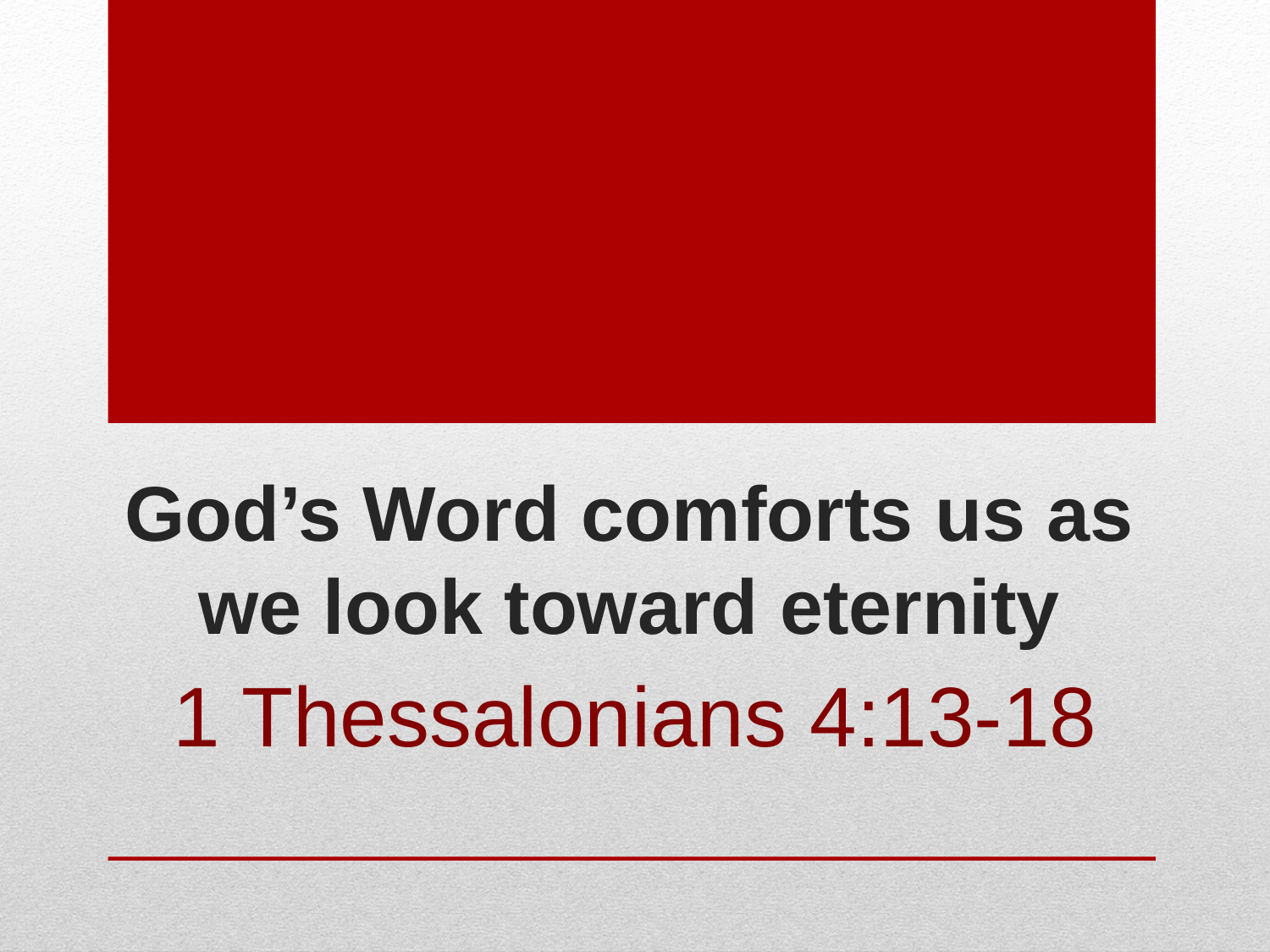

# God’s Word comforts us as we look toward eternity
1 Thessalonians 4:13-18